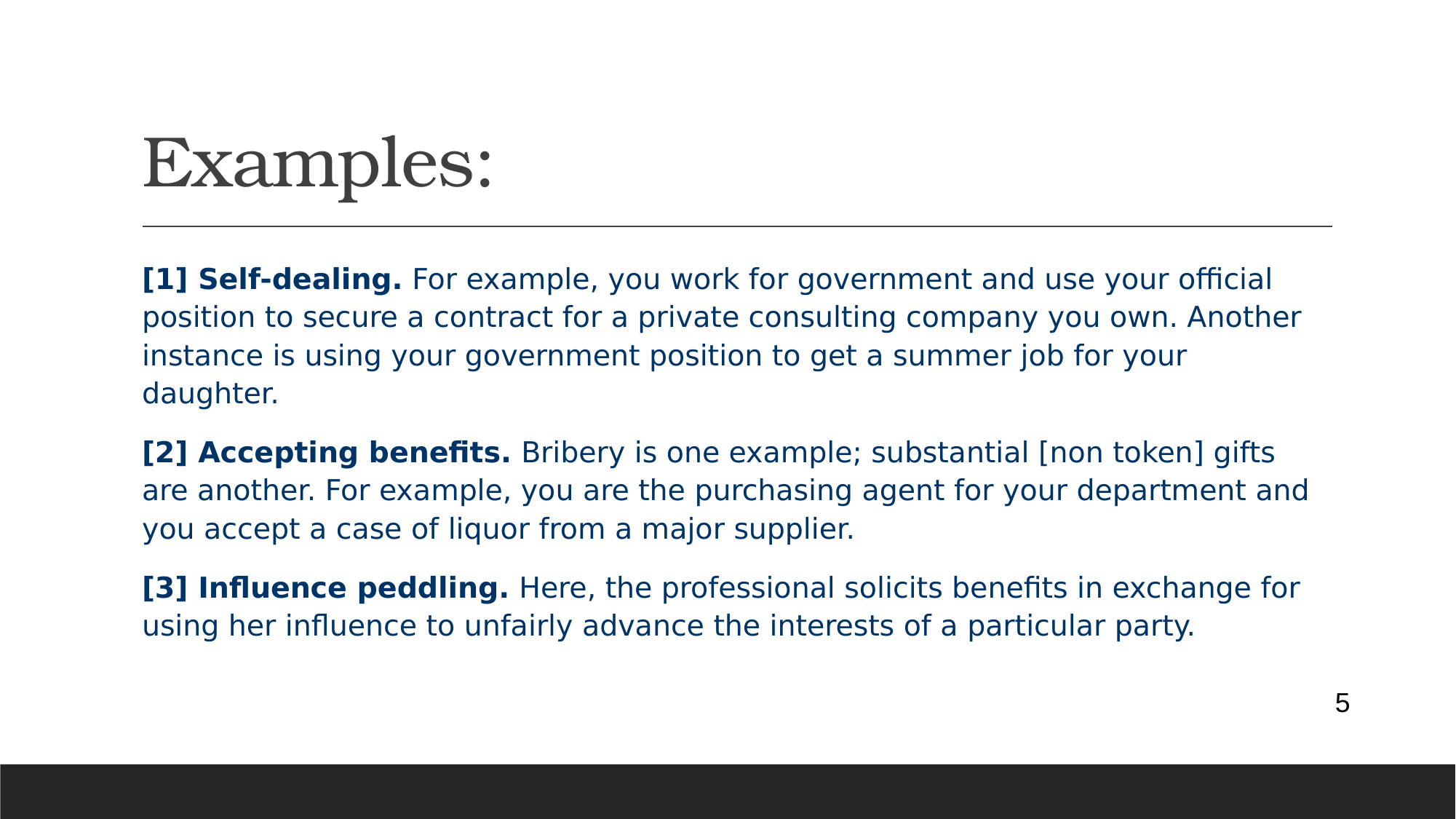

# Examples:
[1] Self-dealing. For example, you work for government and use your official position to secure a contract for a private consulting company you own. Another instance is using your government position to get a summer job for your daughter.
[2] Accepting benefits. Bribery is one example; substantial [non token] gifts are another. For example, you are the purchasing agent for your department and you accept a case of liquor from a major supplier.
[3] Influence peddling. Here, the professional solicits benefits in exchange for using her influence to unfairly advance the interests of a particular party.

5